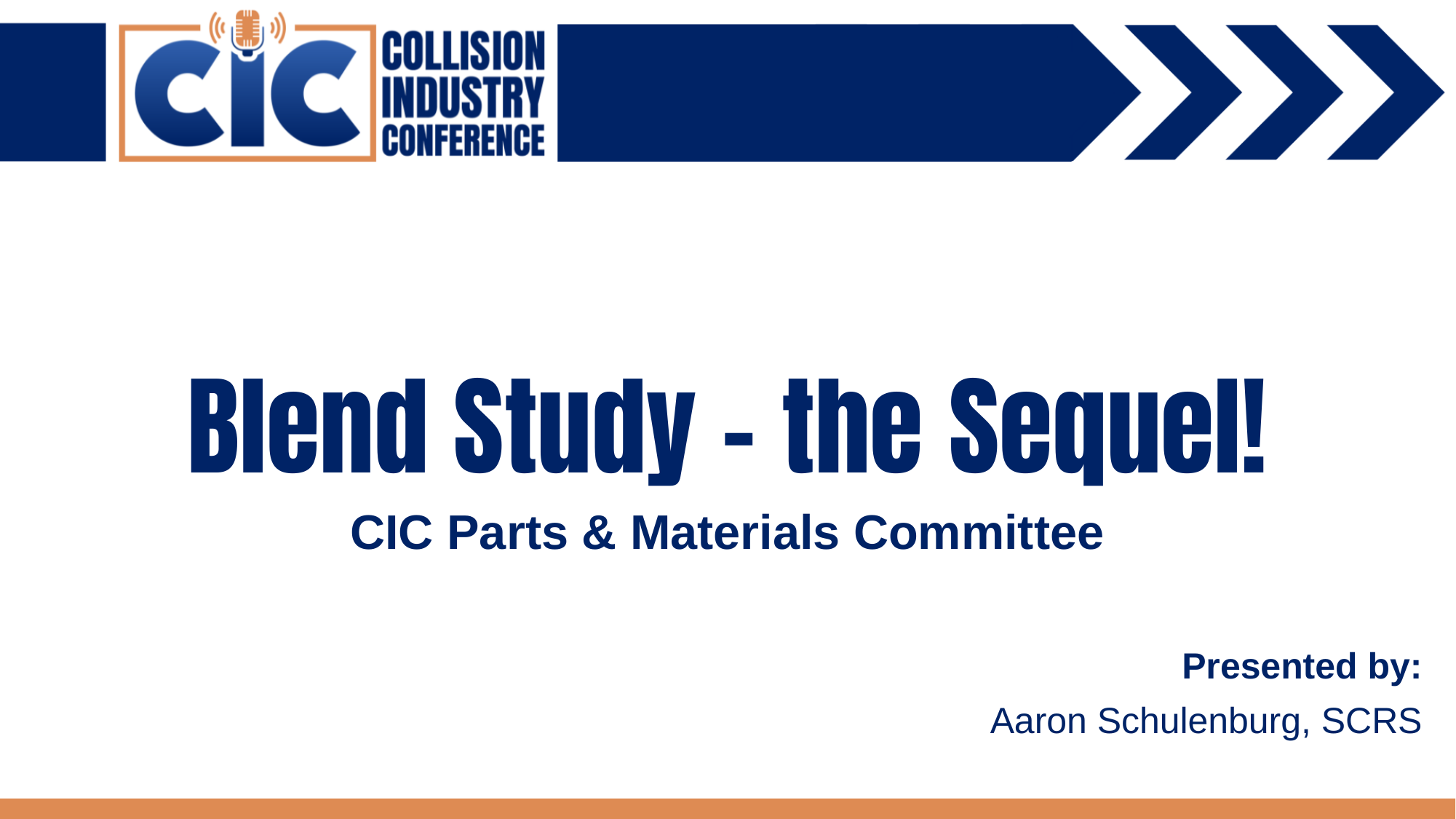

# Blend Study – the Sequel!
CIC Parts & Materials Committee
Presented by:
Aaron Schulenburg, SCRS